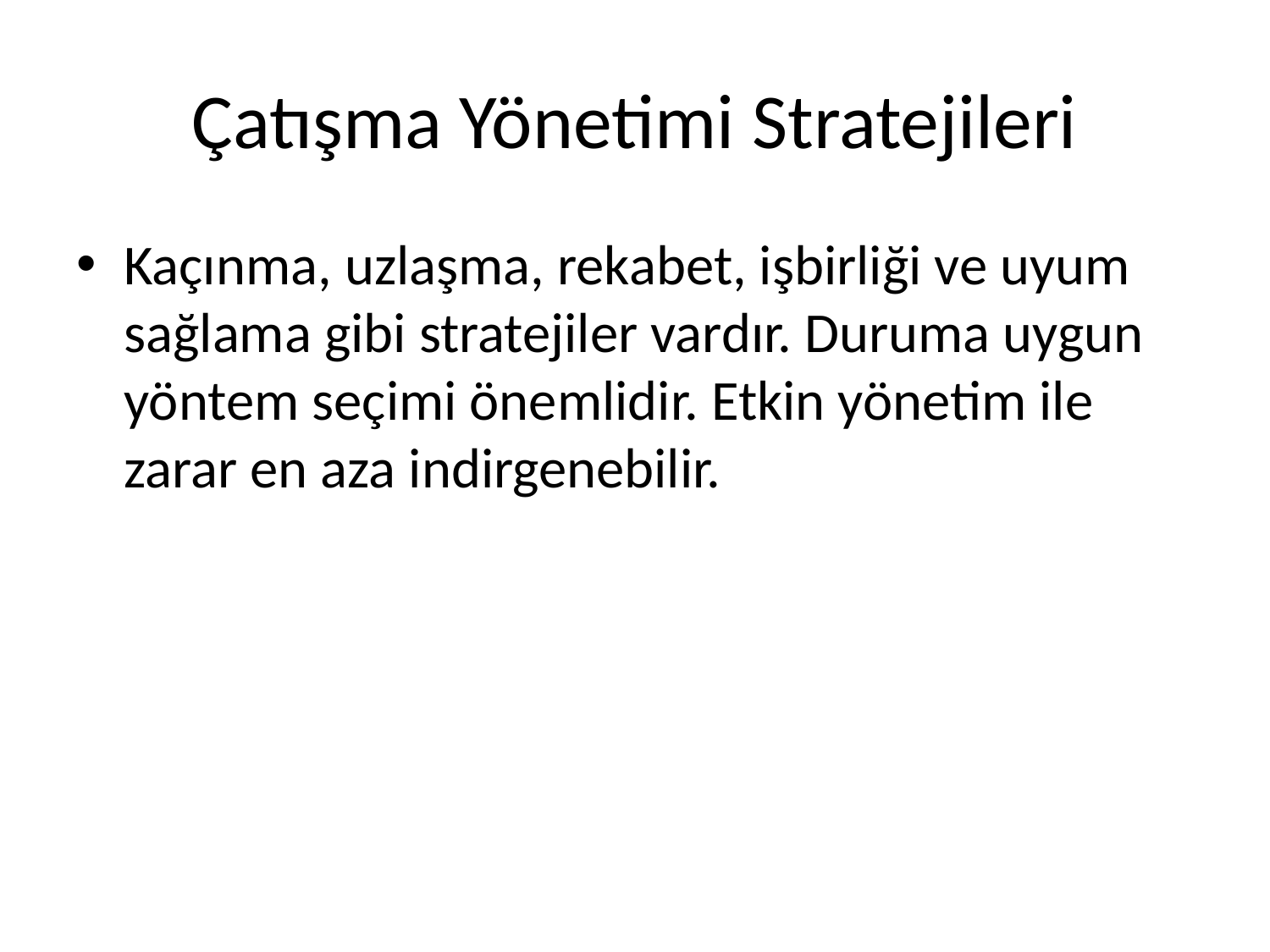

# Çatışma Yönetimi Stratejileri
Kaçınma, uzlaşma, rekabet, işbirliği ve uyum sağlama gibi stratejiler vardır. Duruma uygun yöntem seçimi önemlidir. Etkin yönetim ile zarar en aza indirgenebilir.